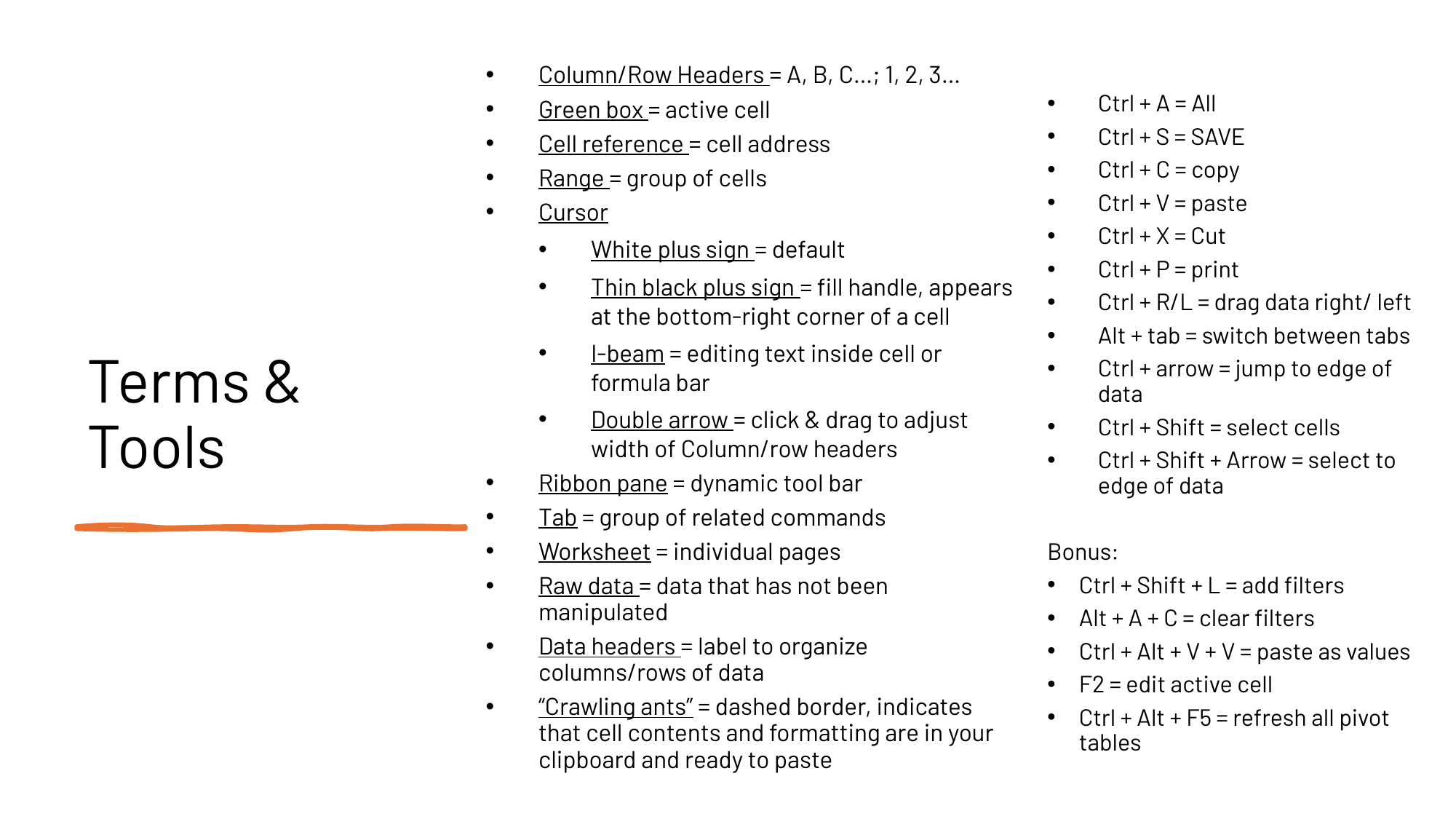

Column/Row Headers = A, B, C…; 1, 2, 3…
Green box = active cell
Cell reference = cell address
Range = group of cells
Cursor
White plus sign = default
Thin black plus sign = fill handle, appears at the bottom-right corner of a cell
I-beam = editing text inside cell or formula bar
Double arrow = click & drag to adjust width of Column/row headers
Ribbon pane = dynamic tool bar
Tab = group of related commands
Worksheet = individual pages
Raw data = data that has not been manipulated
Data headers = label to organize columns/rows of data
“Crawling ants” = dashed border, indicates that cell contents and formatting are in your clipboard and ready to paste

Ctrl + A = All
Ctrl + S = SAVE
Ctrl + C = copy
Ctrl + V = paste
Ctrl + X = Cut
Ctrl + P = print
Ctrl + R/L = drag data right/ left
Alt + tab = switch between tabs
Ctrl + arrow = jump to edge of data
Ctrl + Shift = select cells
Ctrl + Shift + Arrow = select to edge of data

Bonus:
Ctrl + Shift + L = add filters
Alt + A + C = clear filters
Ctrl + Alt + V + V = paste as values
F2 = edit active cell
Ctrl + Alt + F5 = refresh all pivot tables
# Terms & Tools